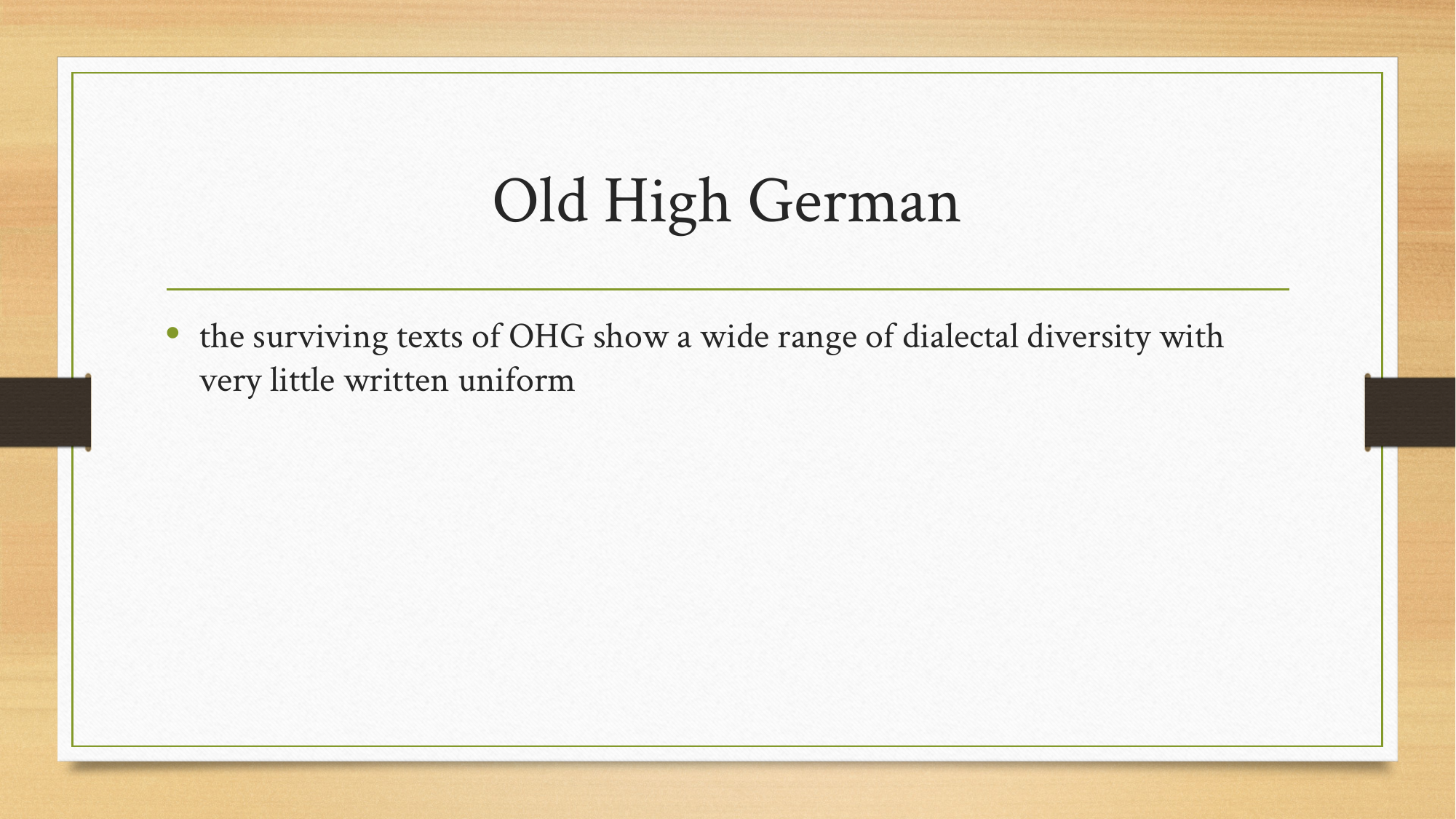

# Old High German
the surviving texts of OHG show a wide range of dialectal diversity with very little written uniform